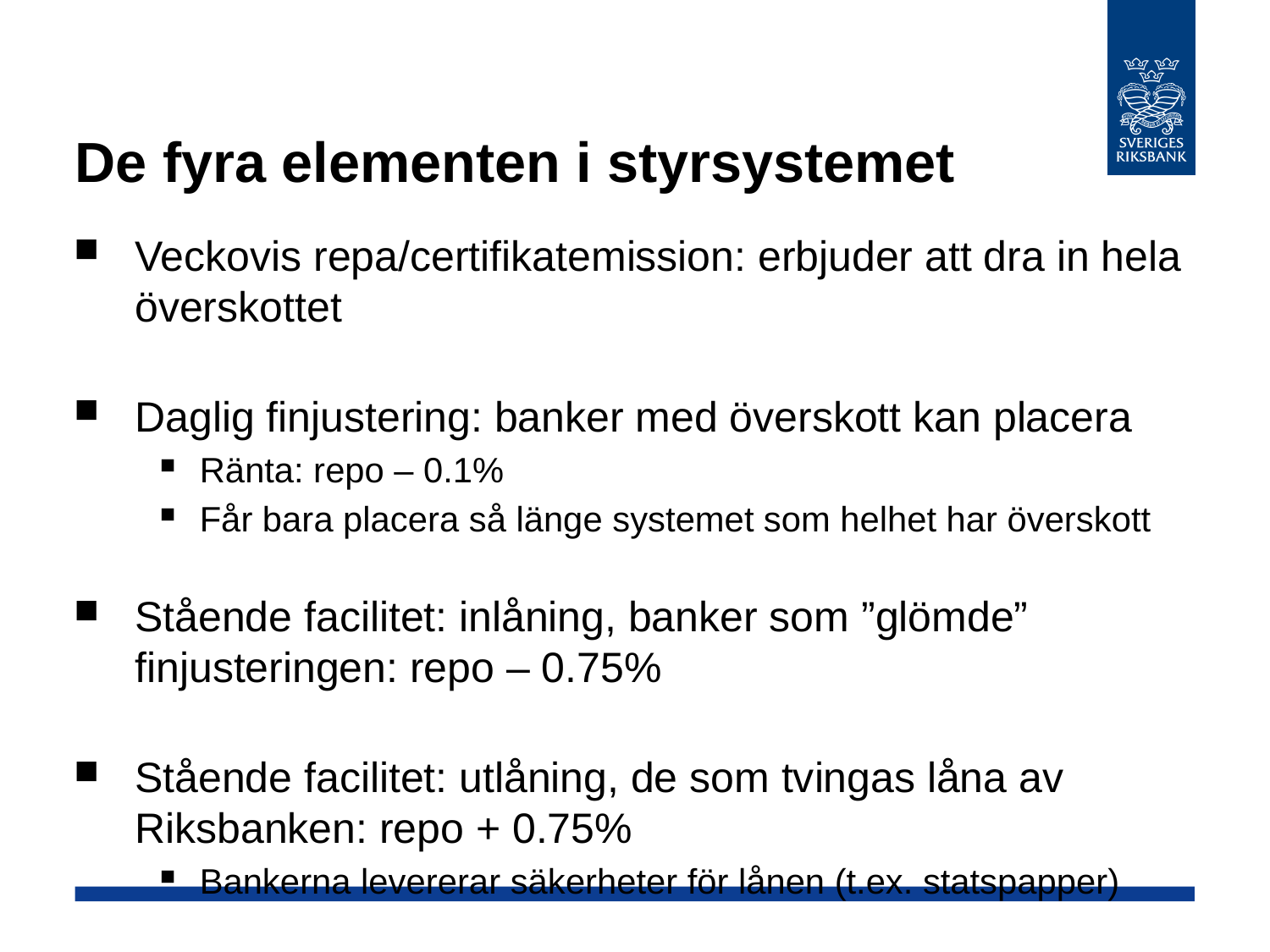

# De fyra elementen i styrsystemet
Veckovis repa/certifikatemission: erbjuder att dra in hela överskottet
Daglig finjustering: banker med överskott kan placera
Ränta: repo – 0.1%
Får bara placera så länge systemet som helhet har överskott
Stående facilitet: inlåning, banker som ”glömde” finjusteringen: repo – 0.75%
Stående facilitet: utlåning, de som tvingas låna av Riksbanken: repo + 0.75%
Bankerna levererar säkerheter för lånen (t.ex. statspapper)